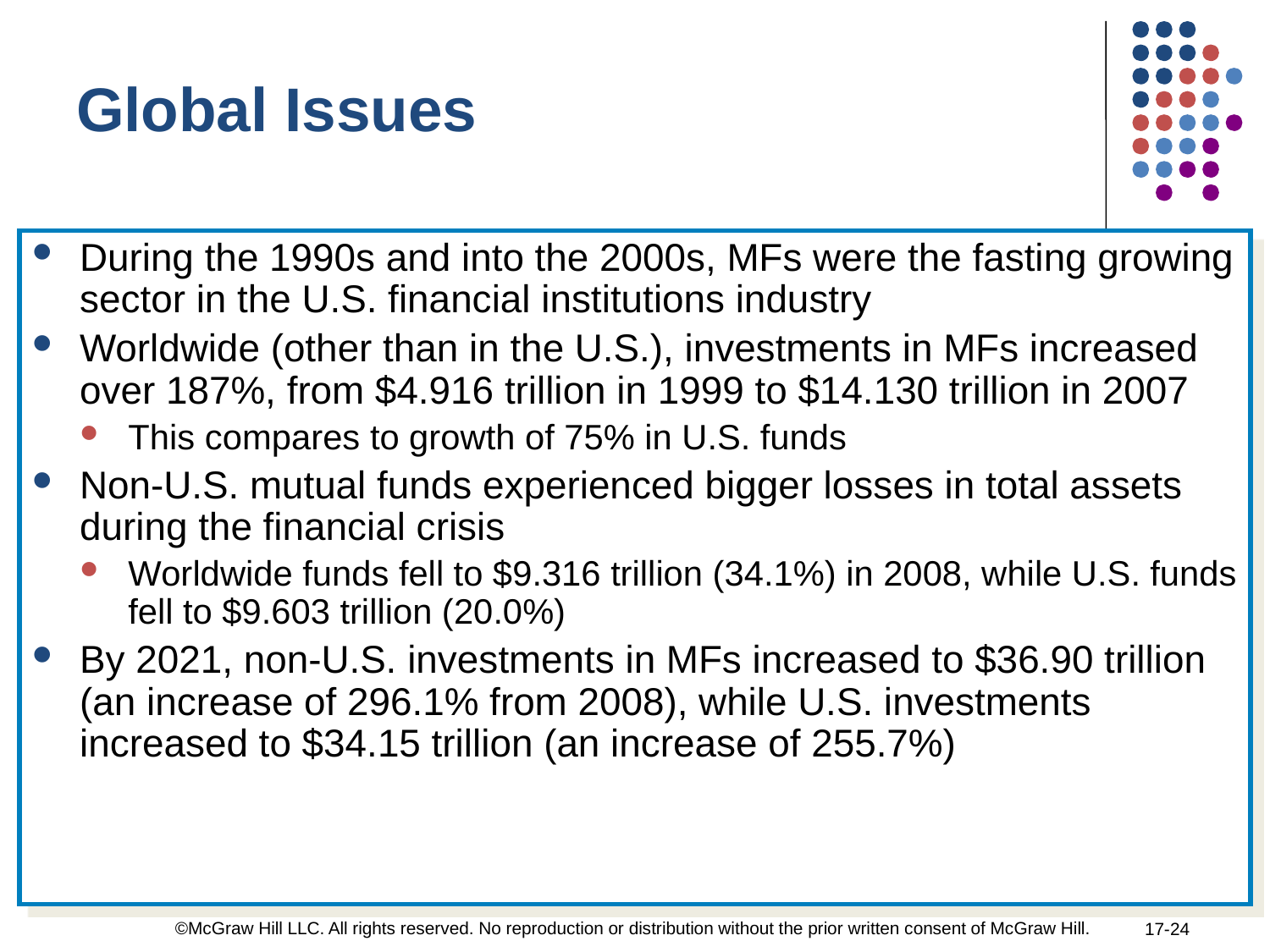

Global Issues
During the 1990s and into the 2000s, MFs were the fasting growing sector in the U.S. financial institutions industry
Worldwide (other than in the U.S.), investments in MFs increased over 187%, from $4.916 trillion in 1999 to $14.130 trillion in 2007
This compares to growth of 75% in U.S. funds
Non-U.S. mutual funds experienced bigger losses in total assets during the financial crisis
Worldwide funds fell to $9.316 trillion (34.1%) in 2008, while U.S. funds fell to $9.603 trillion (20.0%)
By 2021, non-U.S. investments in MFs increased to $36.90 trillion (an increase of 296.1% from 2008), while U.S. investments increased to $34.15 trillion (an increase of 255.7%)

©McGraw Hill LLC. All rights reserved. No reproduction or distribution without the prior written consent of McGraw Hill.
17-24